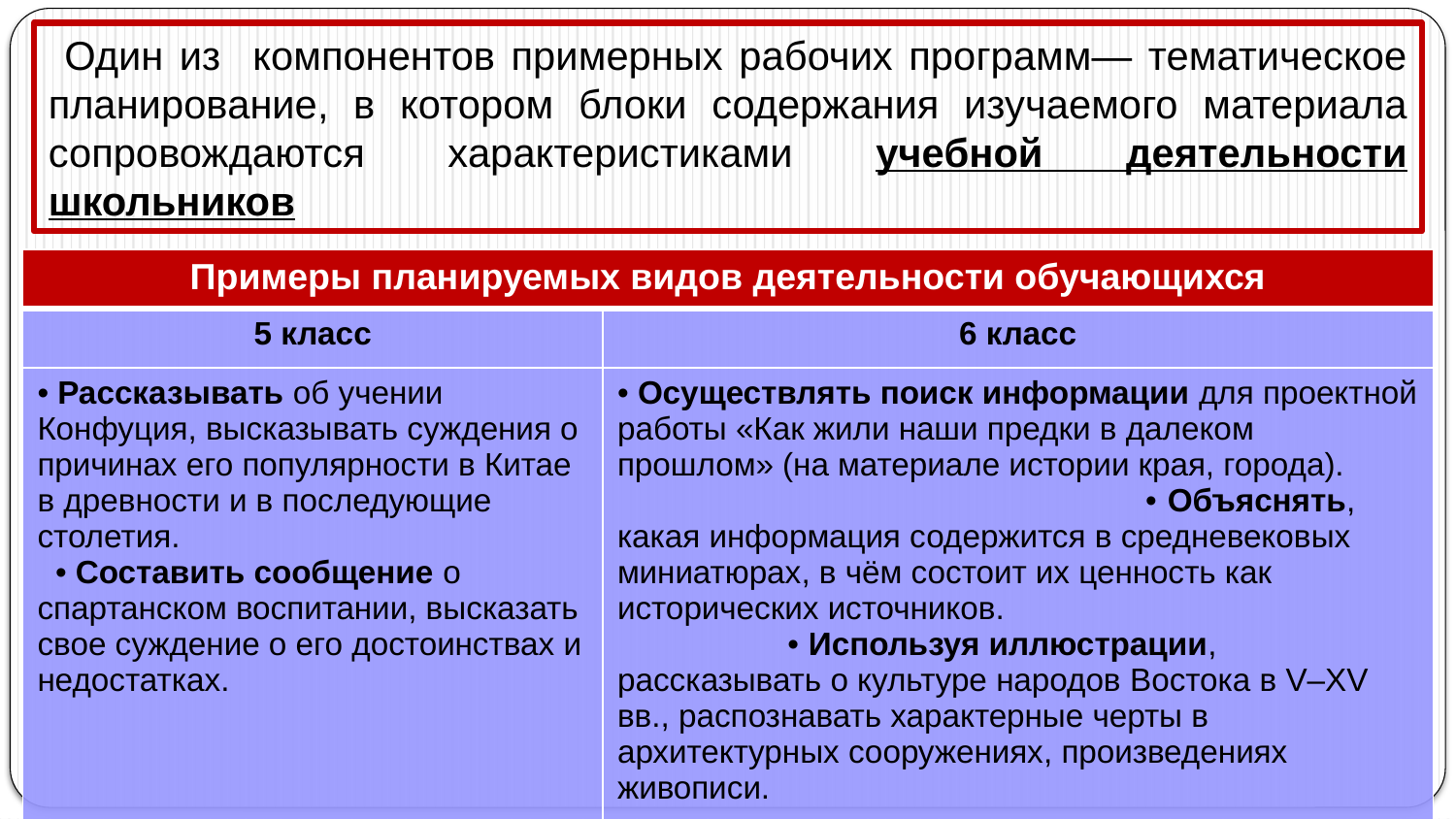

Один из  компонентов примерных рабочих программ— тематическое планирование, в котором блоки содержания изучаемого материала сопровождаются характеристиками учебной деятельности школьников
| Примеры планируемых видов деятельности обучающихся |  |
| --- | --- |
| 5 класс | 6 класс |
| • Рассказывать об учении Конфуция, высказывать суждения о причинах его популярности в Китае в древности и в последующие столетия. • Составить сообщение о спартанском воспитании, высказать свое суждение о его достоинствах и недостатках. | • Осуществлять поиск информации для проектной работы «Как жили наши предки в далеком прошлом» (на материале истории края, города). • Объяснять, какая информация содержится в средневековых миниатюрах, в чём состоит их ценность как исторических источников. • Используя иллюстрации, рассказывать о культуре народов Востока в V–XV вв., распознавать характерные черты в архитектурных сооружениях, произведениях живописи. |